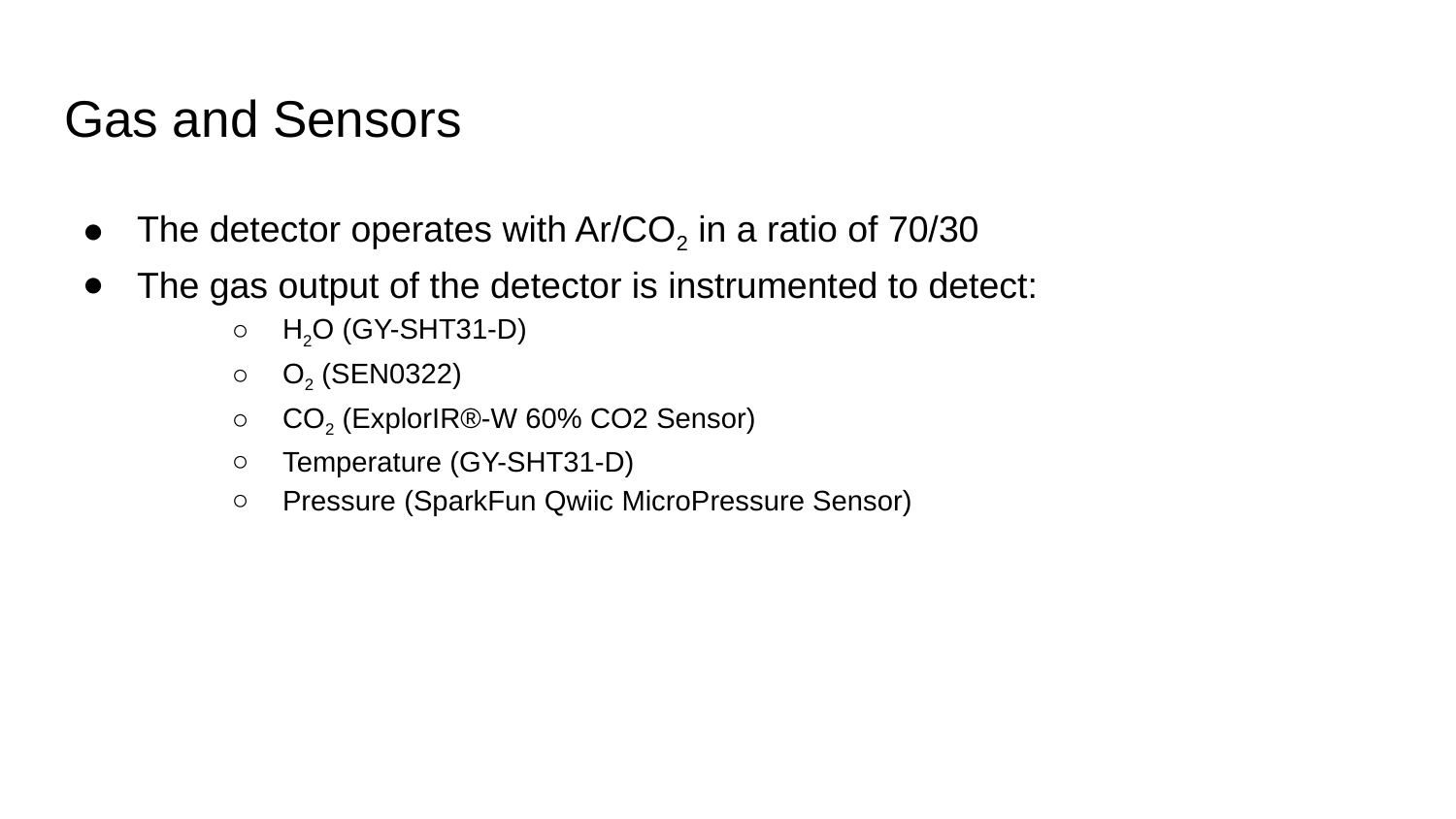

# Gas and Sensors
The detector operates with Ar/CO2 in a ratio of 70/30
The gas output of the detector is instrumented to detect:
H2O (GY-SHT31-D)
O2 (SEN0322)
CO2 (ExplorIR®-W 60% CO2 Sensor)
Temperature (GY-SHT31-D)
Pressure (SparkFun Qwiic MicroPressure Sensor)